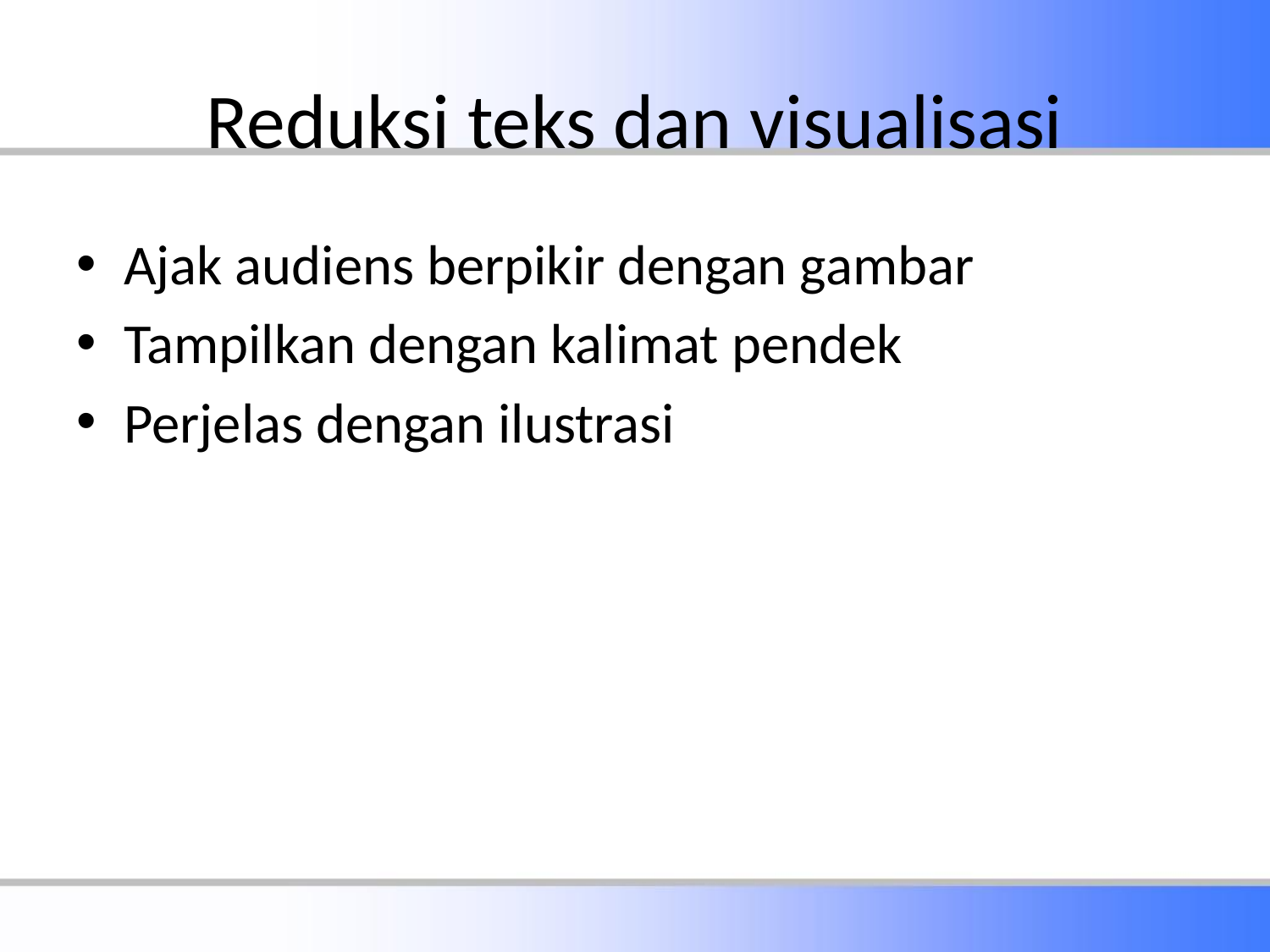

# Reduksi teks dan visualisasi
Ajak audiens berpikir dengan gambar
Tampilkan dengan kalimat pendek
Perjelas dengan ilustrasi